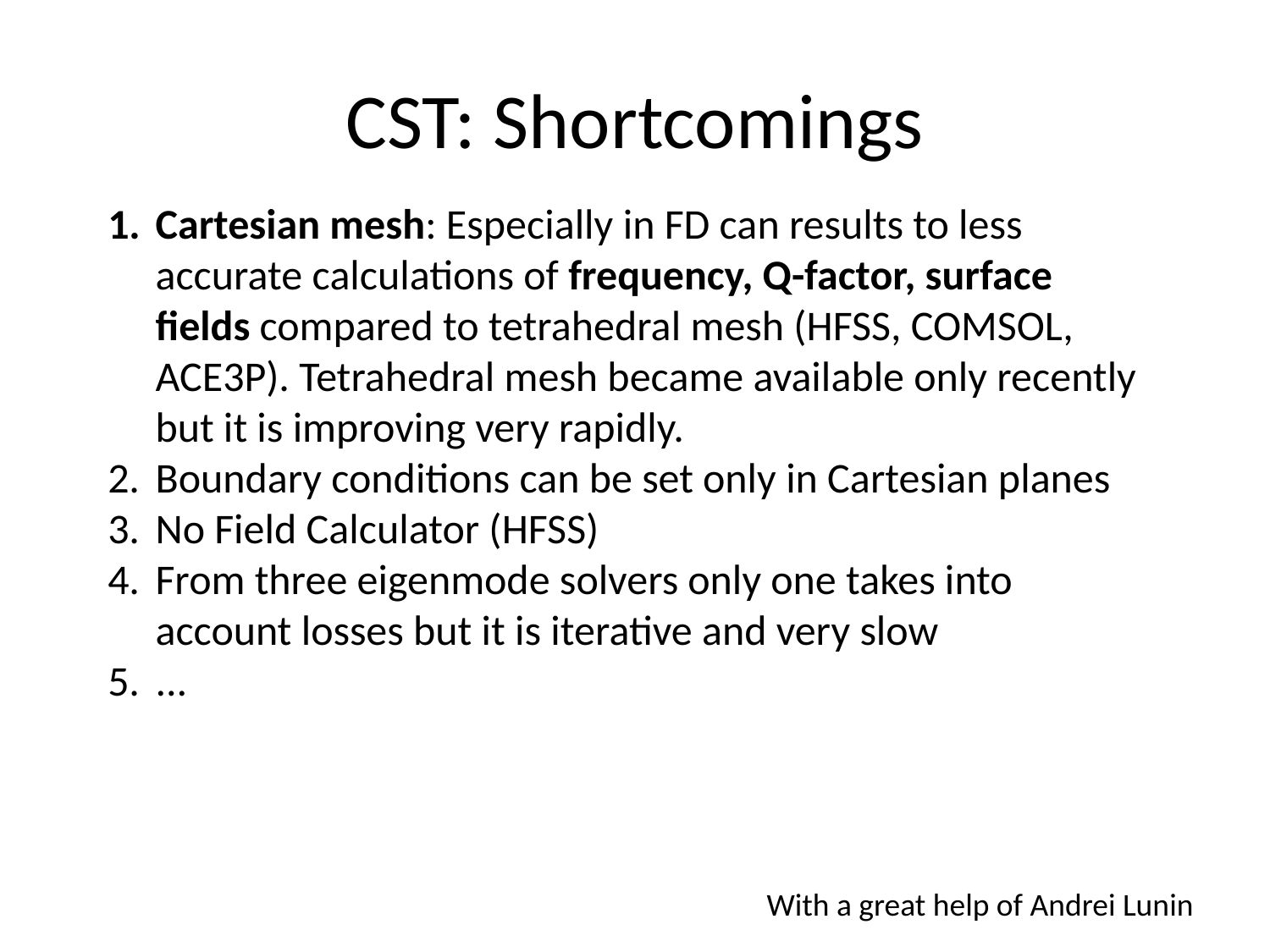

# CST: Shortcomings
Cartesian mesh: Especially in FD can results to less accurate calculations of frequency, Q-factor, surface fields compared to tetrahedral mesh (HFSS, COMSOL, ACE3P). Tetrahedral mesh became available only recently but it is improving very rapidly.
Boundary conditions can be set only in Cartesian planes
No Field Calculator (HFSS)
From three eigenmode solvers only one takes into account losses but it is iterative and very slow
...
With a great help of Andrei Lunin